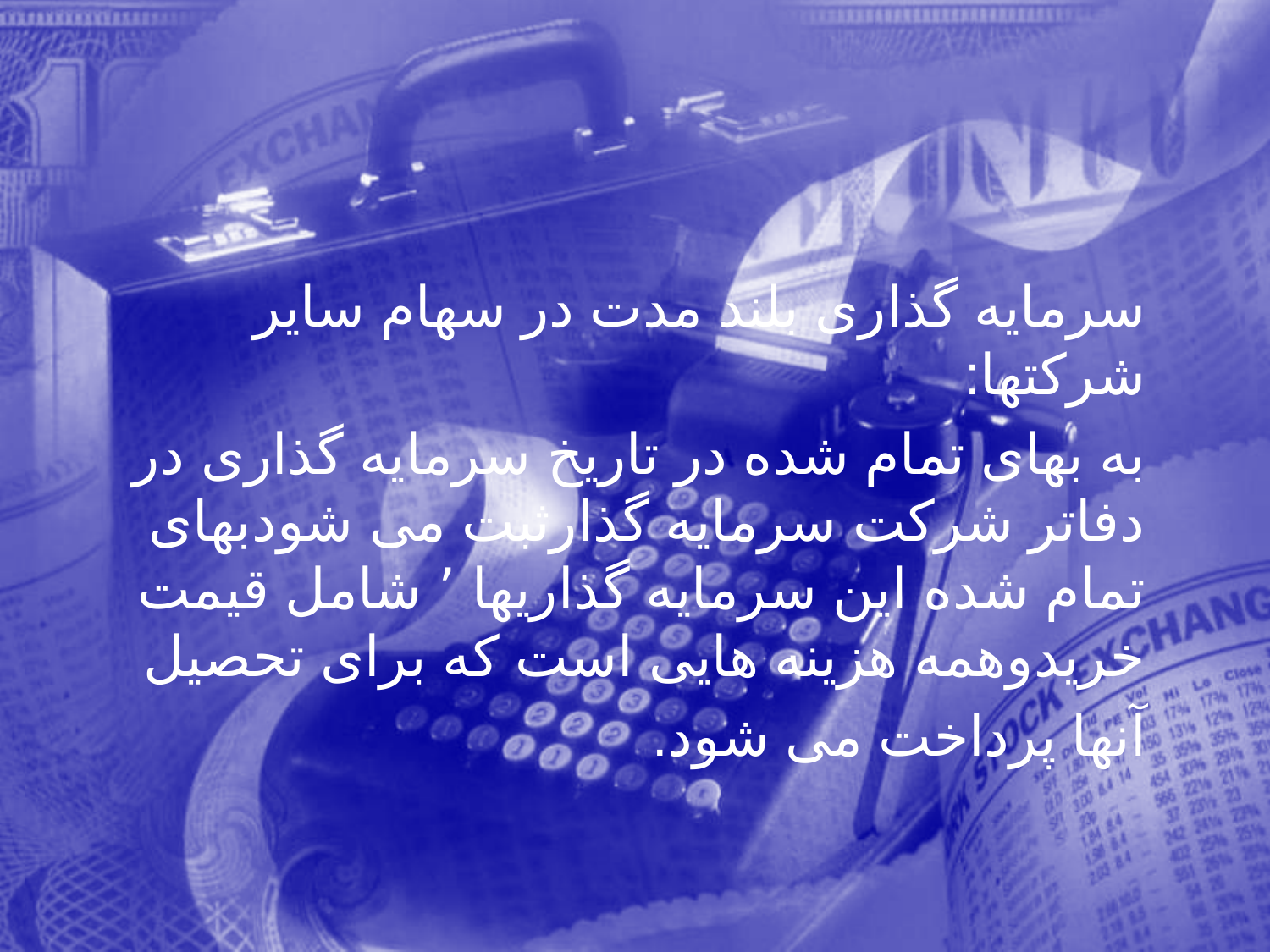

سرمایه گذاری بلند مدت در سهام سایر شرکتها:
   به بهای تمام شده در تاریخ سرمایه گذاری در دفاتر شرکت سرمایه گذارثبت می شودبهای تمام شده این سرمایه گذاریها ٬ شامل قیمت خریدوهمه هزینه هایی است که برای تحصیل
   آنها پرداخت می شود.
404